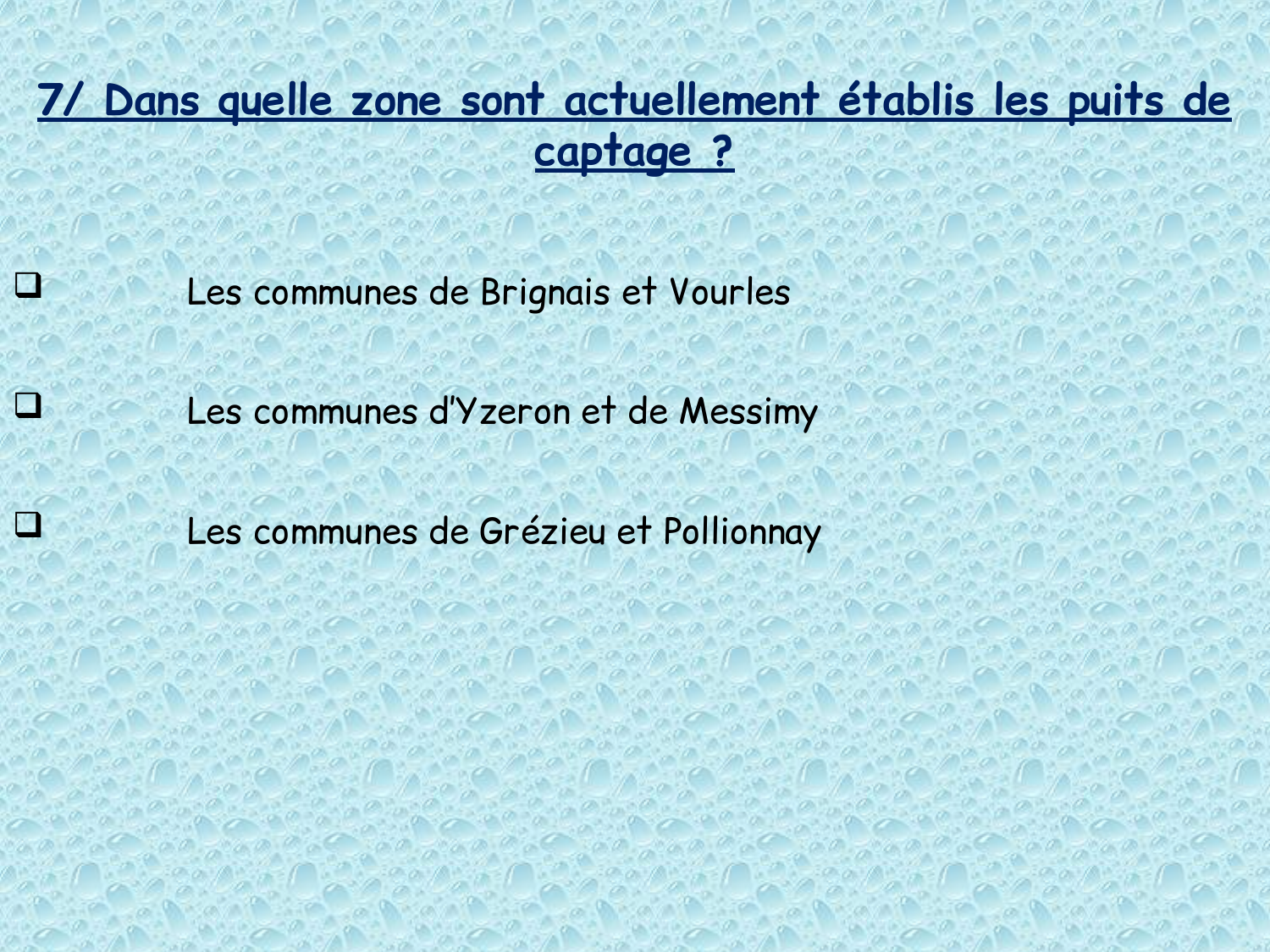

7/ Dans quelle zone sont actuellement établis les puits de captage ?
	Les communes de Brignais et Vourles
	Les communes d’Yzeron et de Messimy
	Les communes de Grézieu et Pollionnay